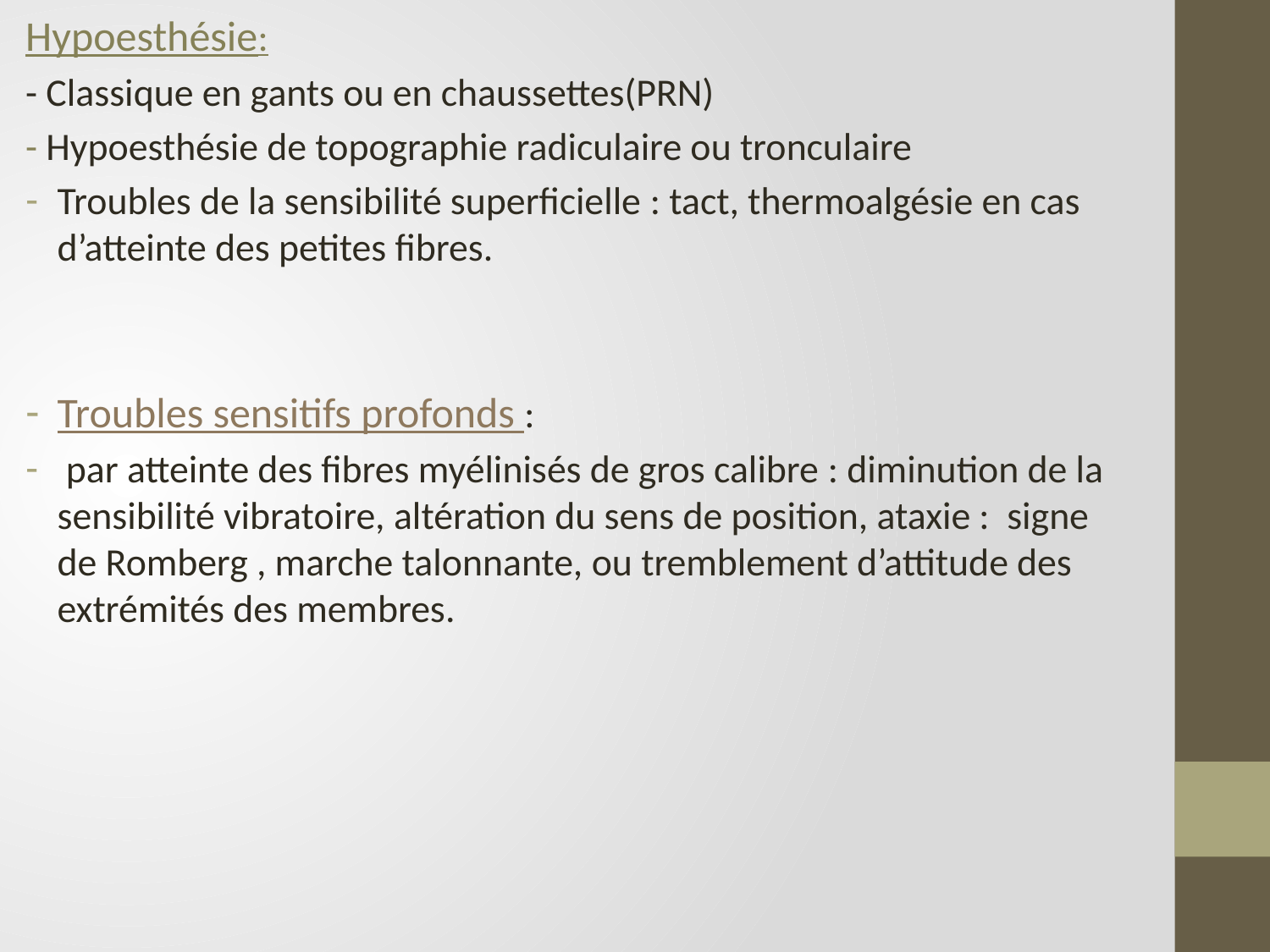

Hypoesthésie:
- Classique en gants ou en chaussettes(PRN)
- Hypoesthésie de topographie radiculaire ou tronculaire
Troubles de la sensibilité superficielle : tact, thermoalgésie en cas d’atteinte des petites fibres.

Troubles sensitifs profonds :
 par atteinte des fibres myélinisés de gros calibre : diminution de la sensibilité vibratoire, altération du sens de position, ataxie :  signe de Romberg , marche talonnante, ou tremblement d’attitude des extrémités des membres.